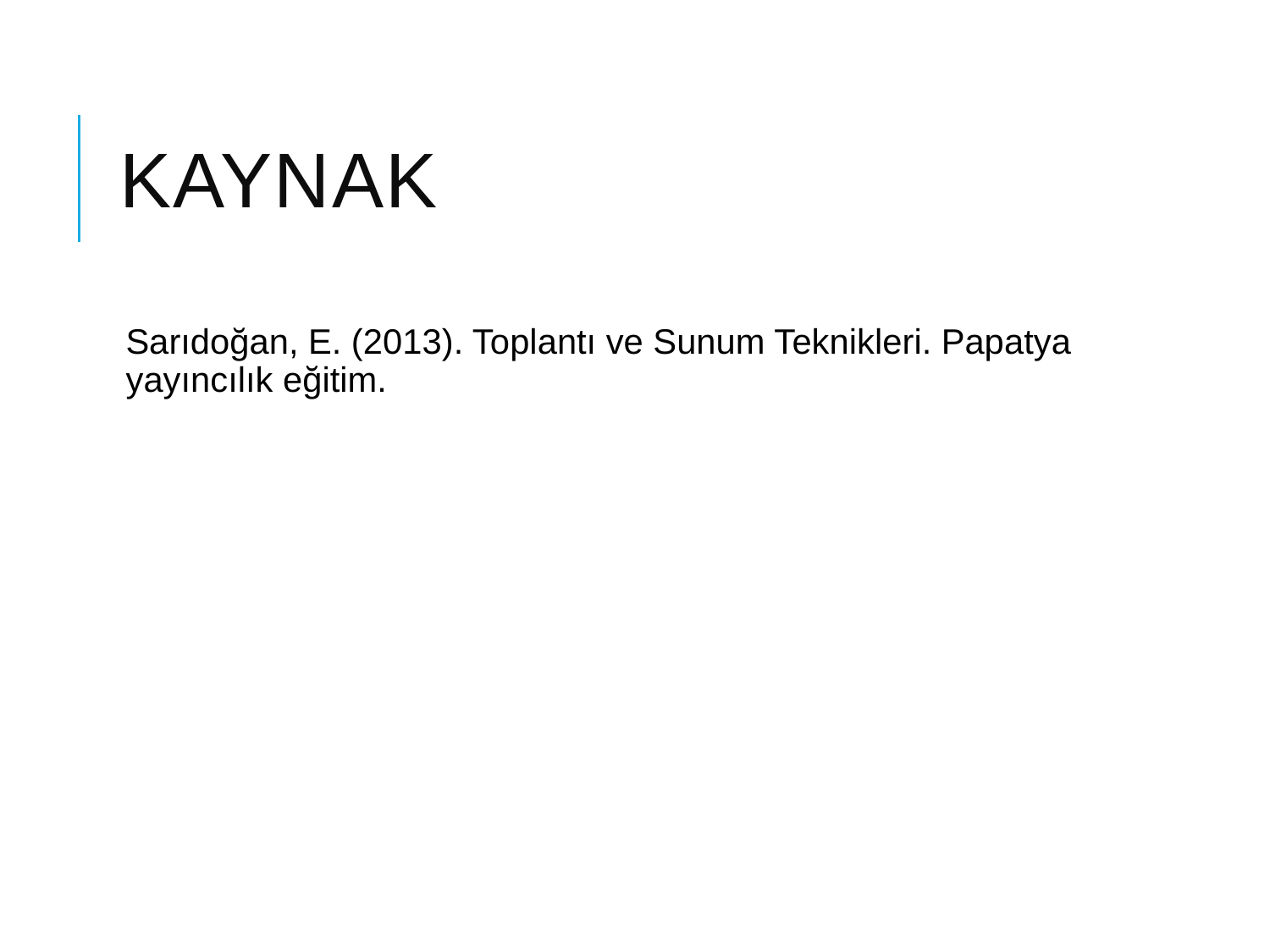

# kaynak
Sarıdoğan, E. (2013). Toplantı ve Sunum Teknikleri. Papatya yayıncılık eğitim.